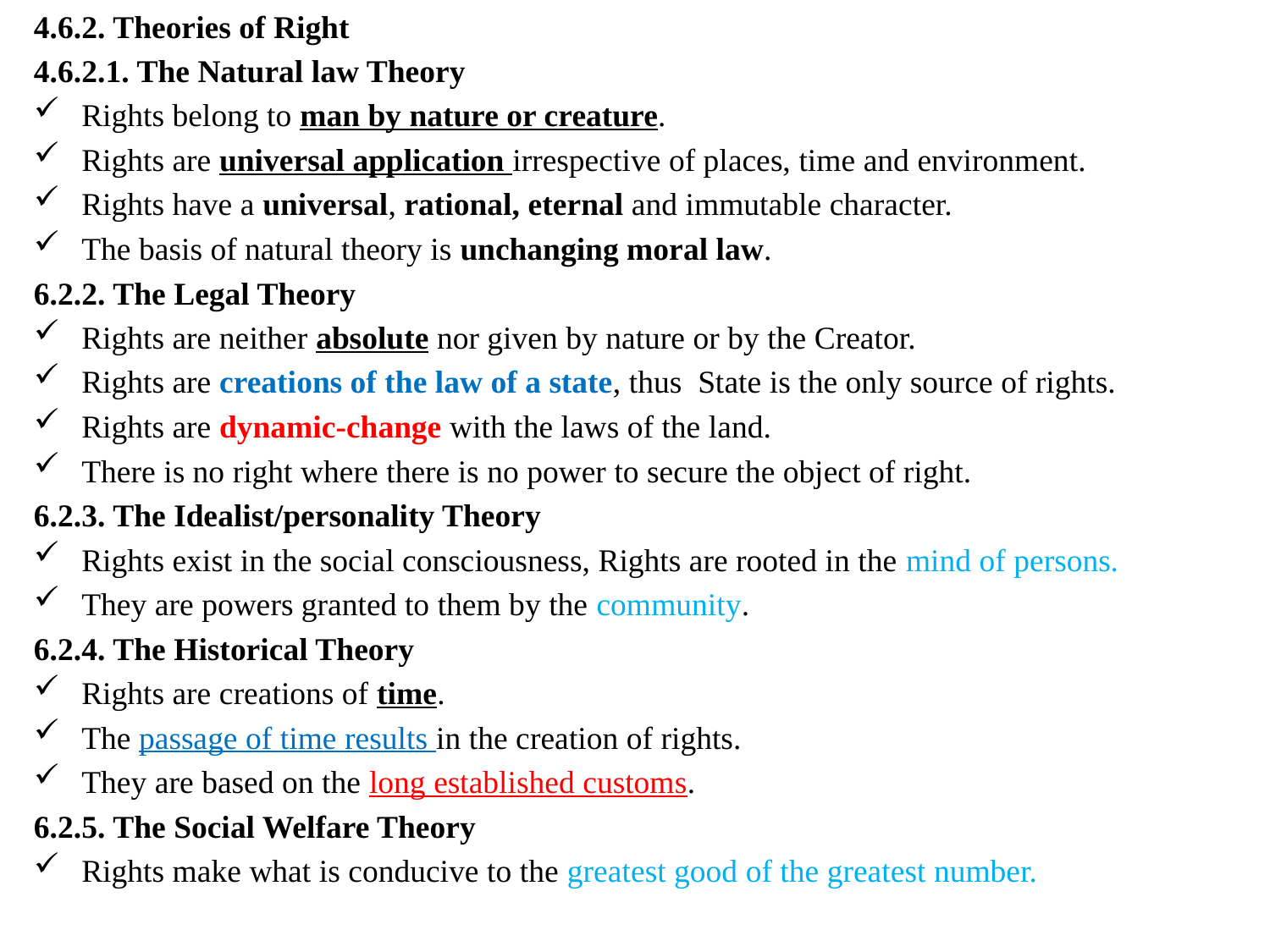

4.6.2. Theories of Right
4.6.2.1. The Natural law Theory
Rights belong to man by nature or creature.
Rights are universal application irrespective of places, time and environment.
Rights have a universal, rational, eternal and immutable character.
The basis of natural theory is unchanging moral law.
6.2.2. The Legal Theory
Rights are neither absolute nor given by nature or by the Creator.
Rights are creations of the law of a state, thus  State is the only source of rights.
Rights are dynamic-change with the laws of the land.
There is no right where there is no power to secure the object of right.
6.2.3. The Idealist/personality Theory
Rights exist in the social consciousness, Rights are rooted in the mind of persons.
They are powers granted to them by the community.
6.2.4. The Historical Theory
Rights are creations of time.
The passage of time results in the creation of rights.
They are based on the long established customs.
6.2.5. The Social Welfare Theory
Rights make what is conducive to the greatest good of the greatest number.